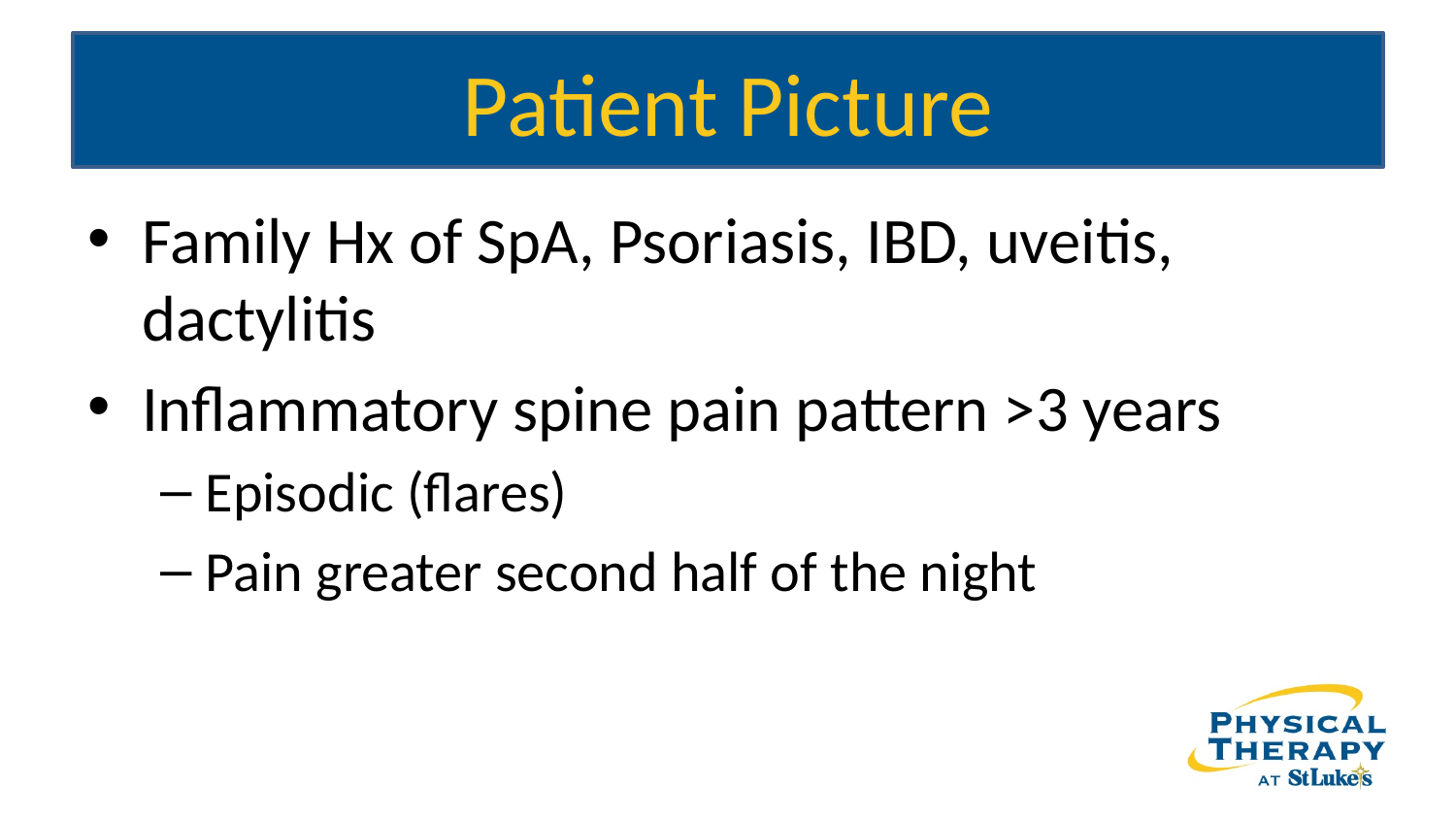

# Patient Picture
Family Hx of SpA, Psoriasis, IBD, uveitis, dactylitis
Inflammatory spine pain pattern >3 years
Episodic (flares)
Pain greater second half of the night